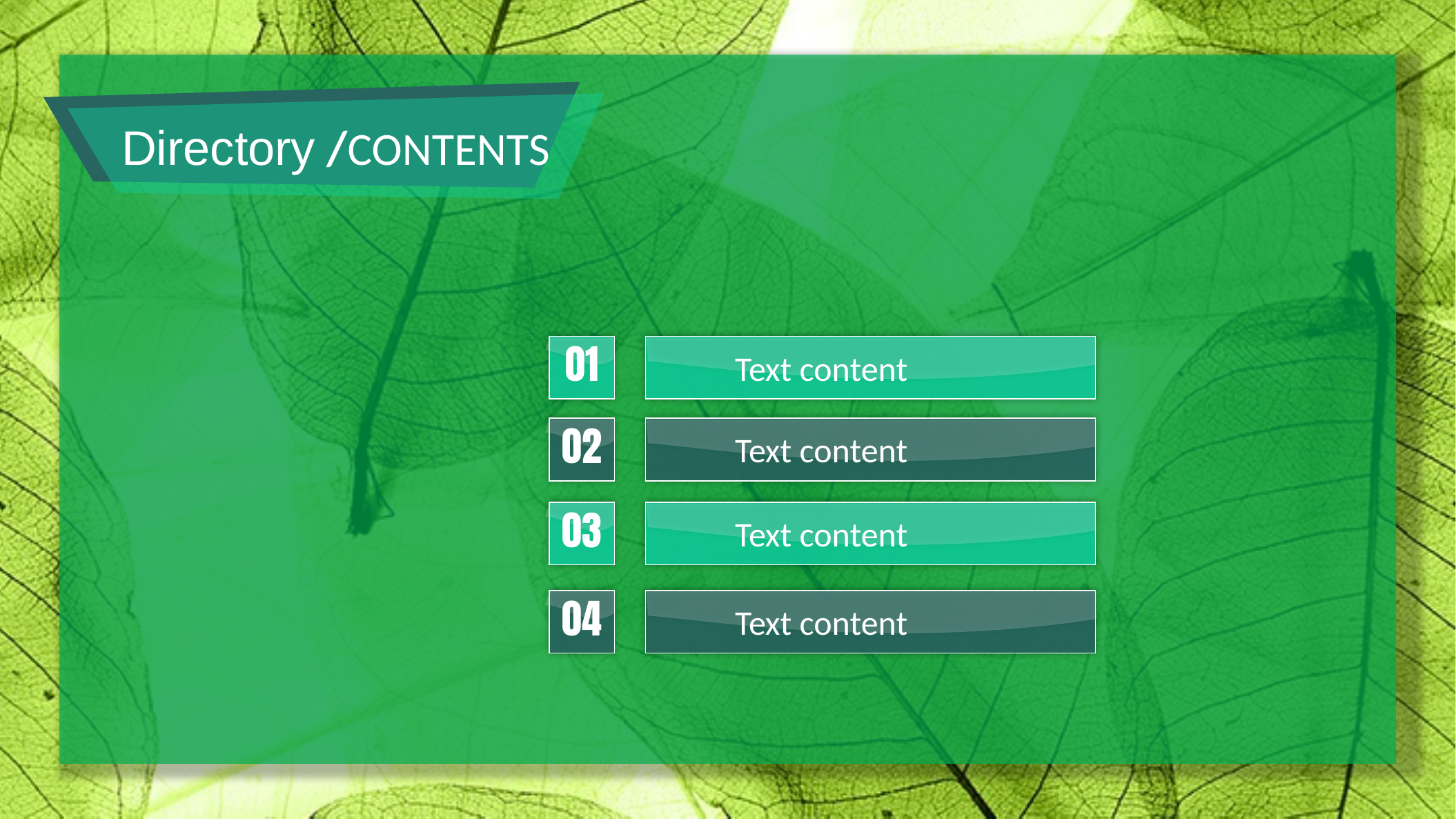

Directory /CONTENTS
01

Text content
02

Text content
03

Text content
04

Text content